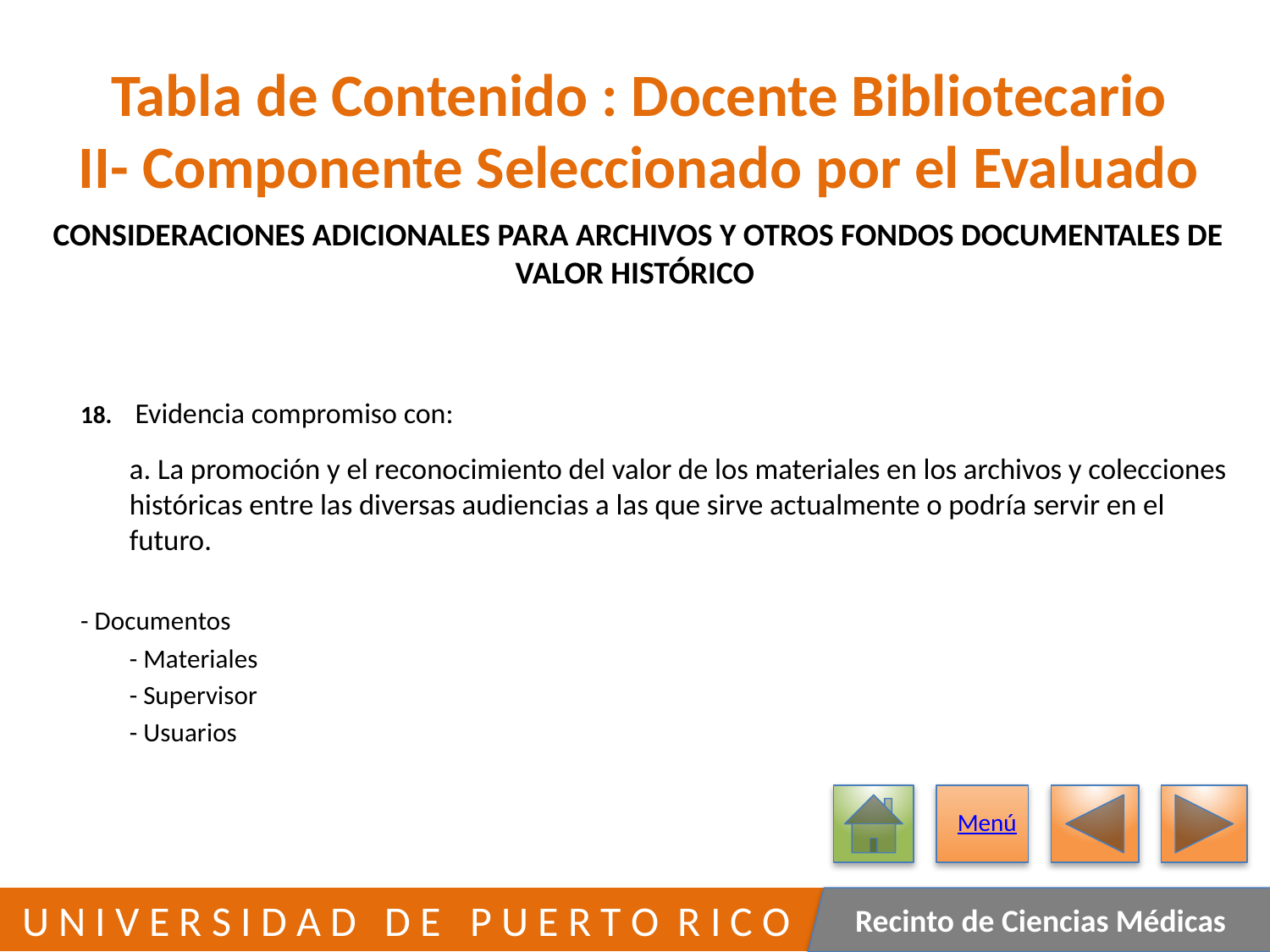

# Tabla de Contenido : Docente Bibliotecario II- Componente Seleccionado por el Evaluado
CONSIDERACIONES ADICIONALES PARA ARCHIVOS Y OTROS FONDOS DOCUMENTALES DE VALOR HISTÓRICO

	18. Evidencia compromiso con:
a. La promoción y el reconocimiento del valor de los materiales en los archivos y colecciones históricas entre las diversas audiencias a las que sirve actualmente o podría servir en el futuro.

			- Documentos
		- Materiales
		- Supervisor
		- Usuarios

Menú

305
 U N I V E R S I D A D   D E   P U E R T O  R I C O

Recinto de Ciencias Médicas